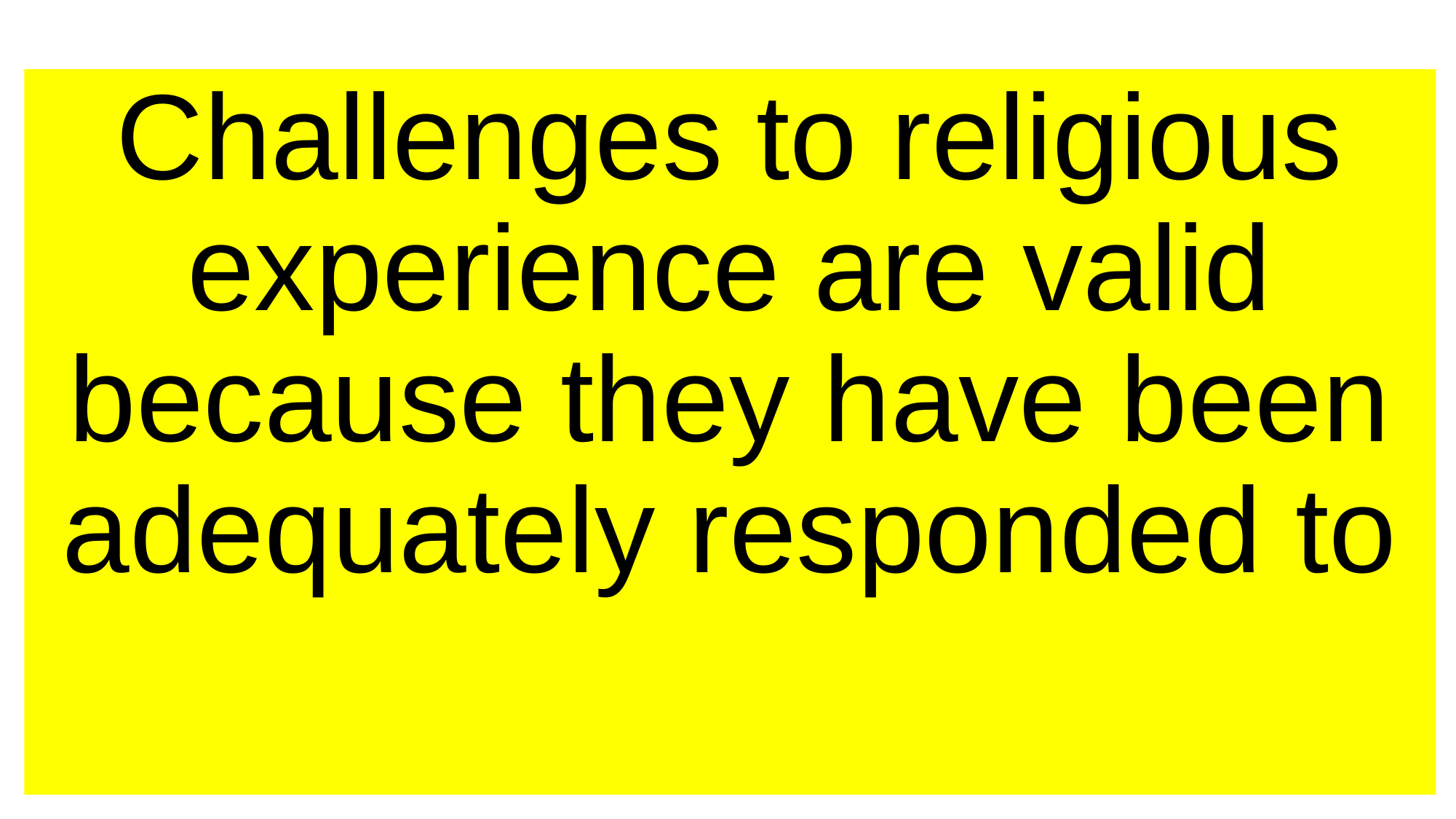

Challenges to religious experience are valid because they have been adequately responded to